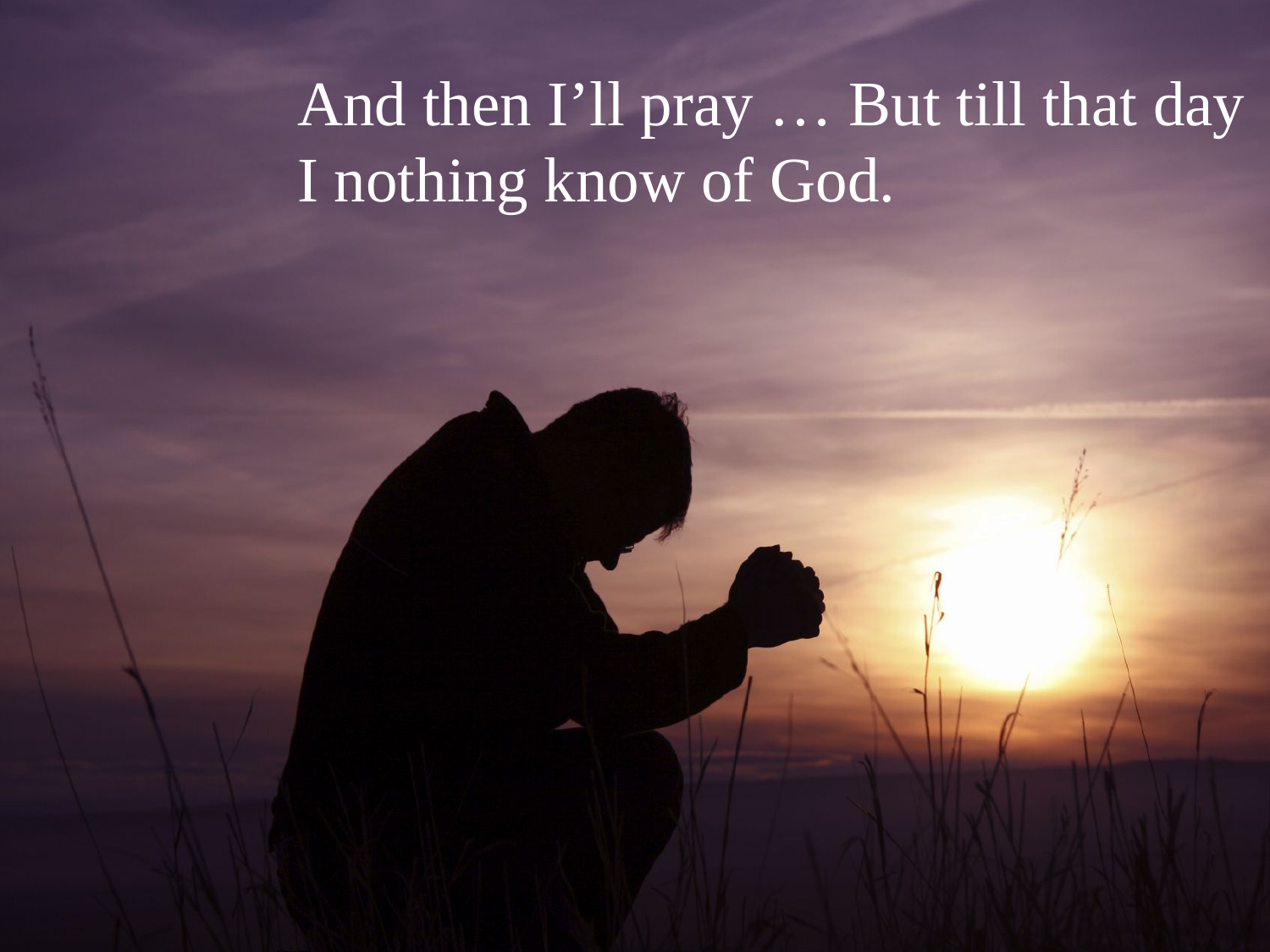

And then I’ll pray … But till that day
I nothing know of God.